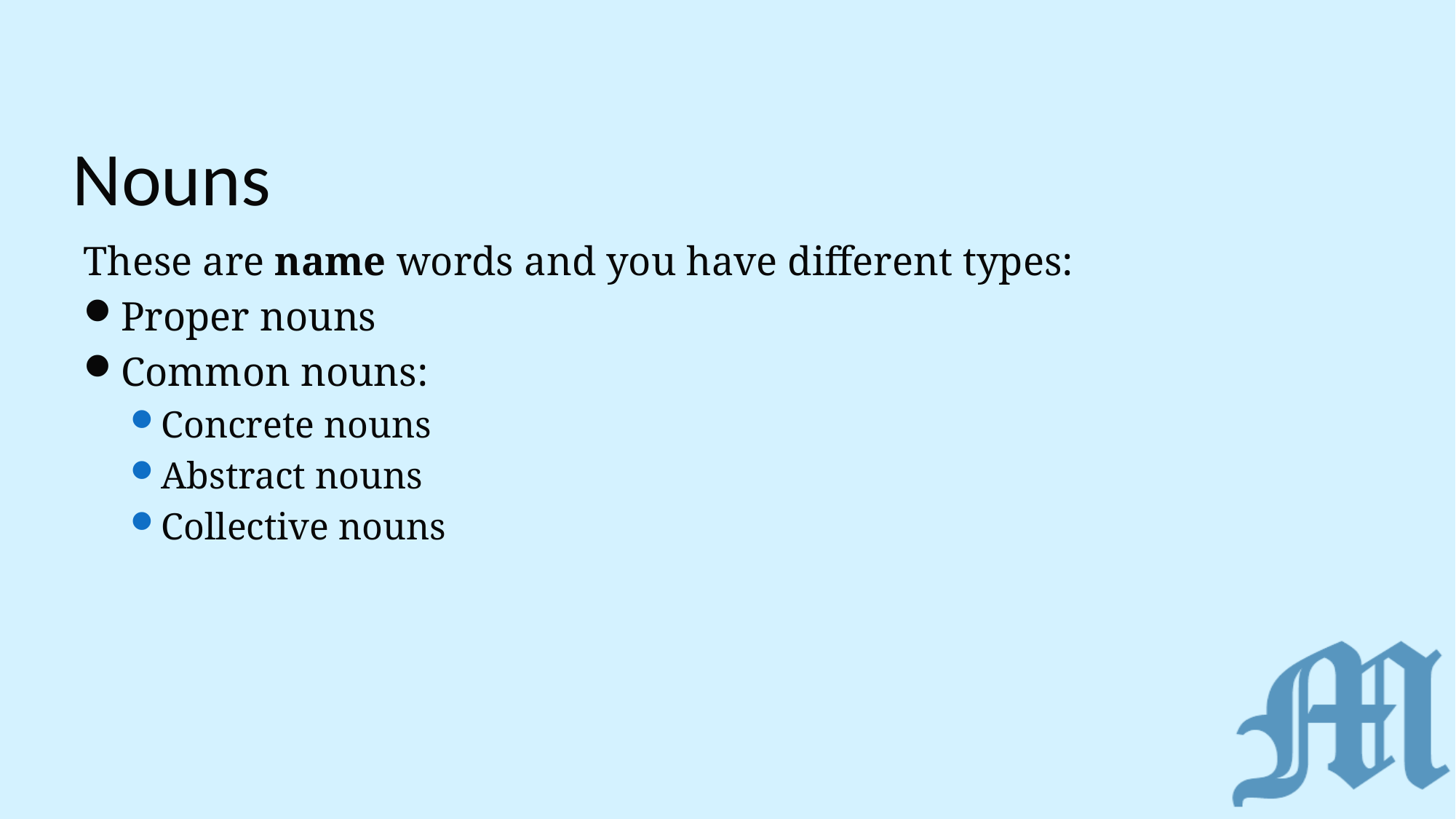

# Nouns
These are name words and you have different types:
Proper nouns
Common nouns:
Concrete nouns
Abstract nouns
Collective nouns